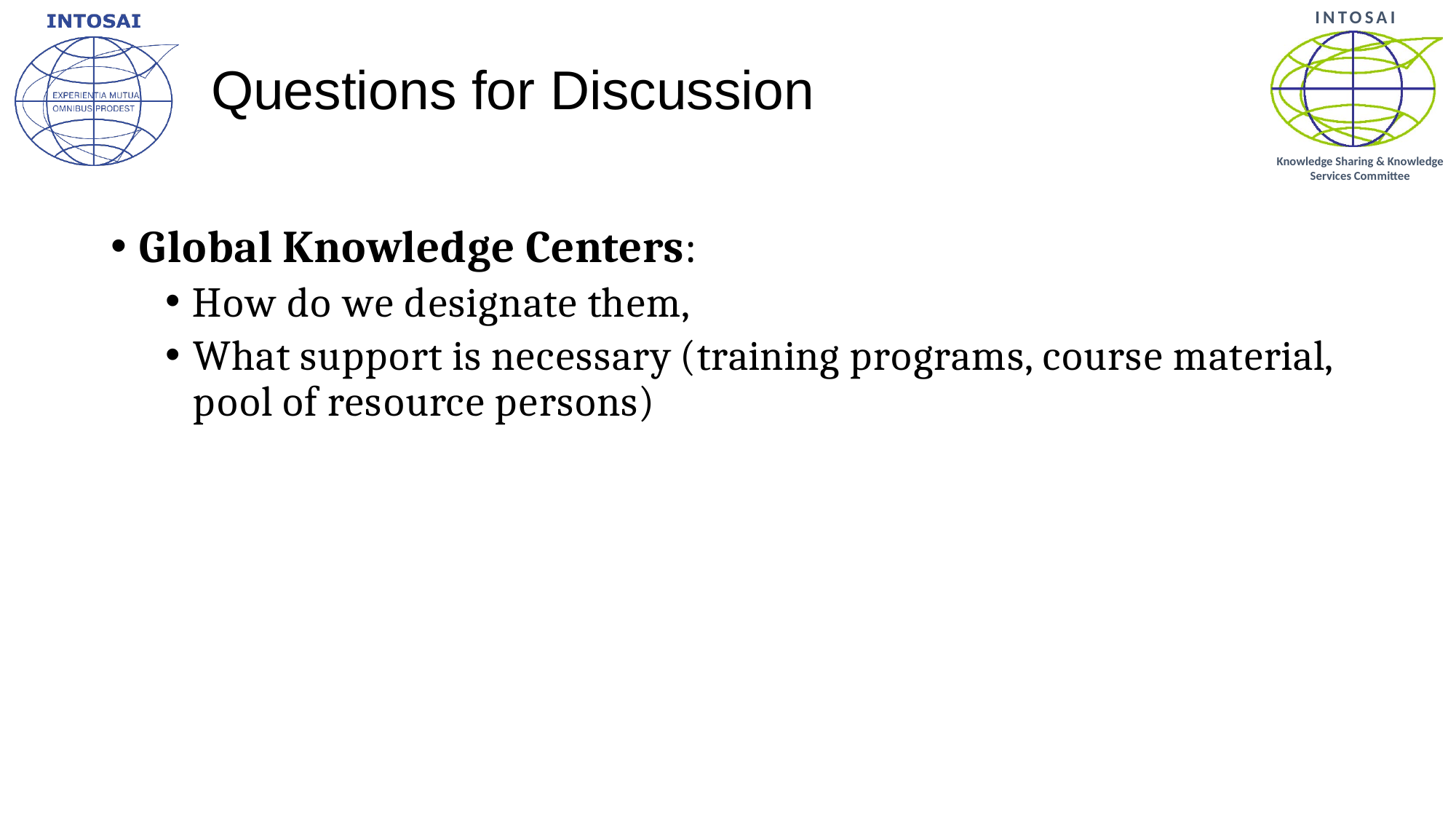

# Questions for Discussion
Global Knowledge Centers:
How do we designate them,
What support is necessary (training programs, course material, pool of resource persons)